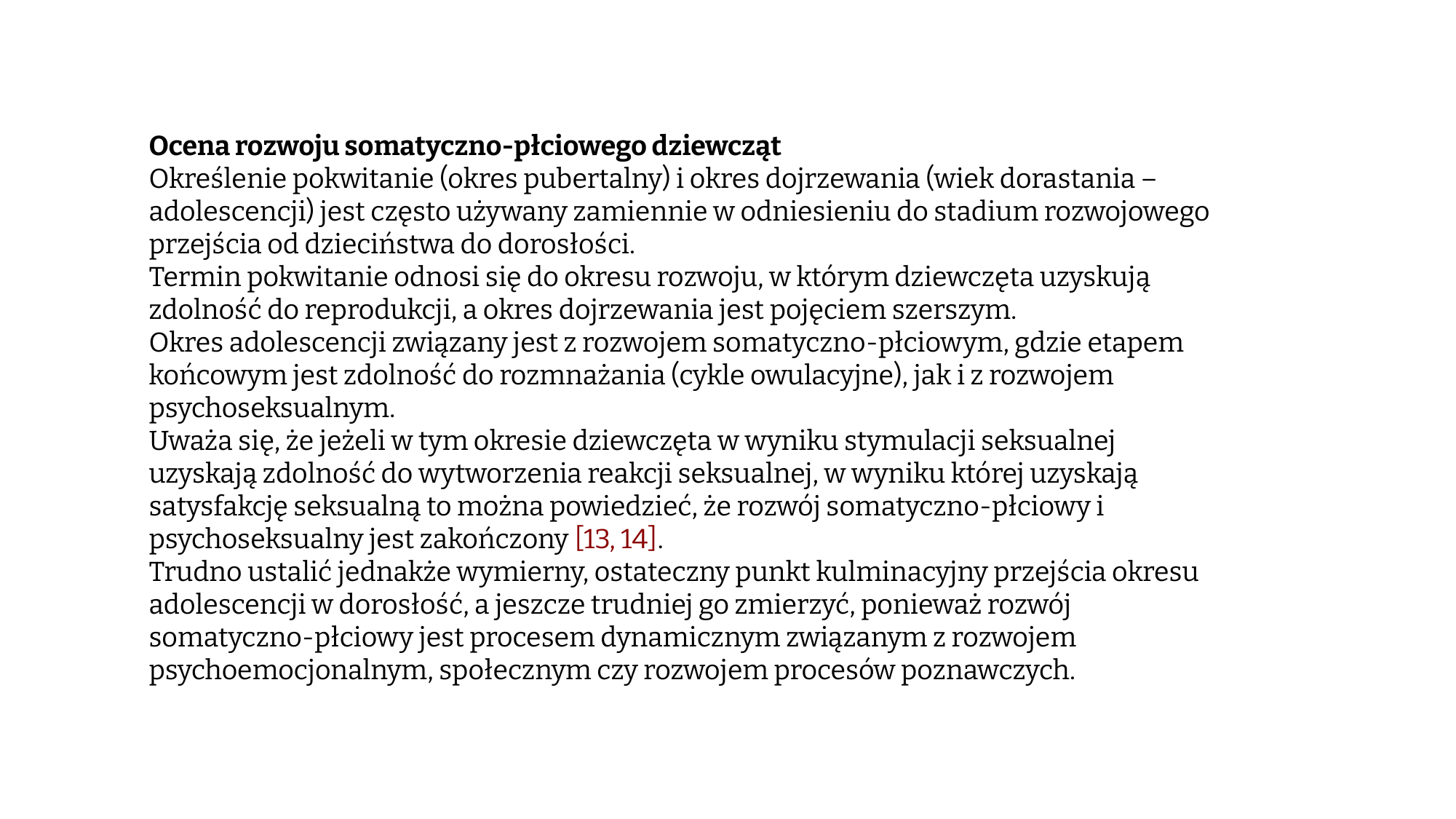

Ocena rozwoju somatyczno-płciowego dziewcząt
Określenie pokwitanie (okres pubertalny) i okres dojrzewania (wiek dorastania – adolescencji) jest często używany zamiennie w odniesieniu do stadium rozwojowego przejścia od dzieciństwa do dorosłości.
Termin pokwitanie odnosi się do okresu rozwoju, w którym dziewczęta uzyskują zdolność do reprodukcji, a okres dojrzewania jest pojęciem szerszym.
Okres adolescencji związany jest z rozwojem somatyczno-płciowym, gdzie etapem końcowym jest zdolność do rozmnażania (cykle owulacyjne), jak i z rozwojem psychoseksualnym.
Uważa się, że jeżeli w tym okresie dziewczęta w wyniku stymulacji seksualnej uzyskają zdolność do wytworzenia reakcji seksualnej, w wyniku której uzyskają satysfakcję seksualną to można powiedzieć, że rozwój somatyczno-płciowy i psychoseksualny jest zakończony [13, 14].
Trudno ustalić jednakże wymierny, ostateczny punkt kulminacyjny przejścia okresu adolescencji w dorosłość, a jeszcze trudniej go zmierzyć, ponieważ rozwój somatyczno-płciowy jest procesem dynamicznym związanym z rozwojem psychoemocjonalnym, społecznym czy rozwojem procesów poznawczych.